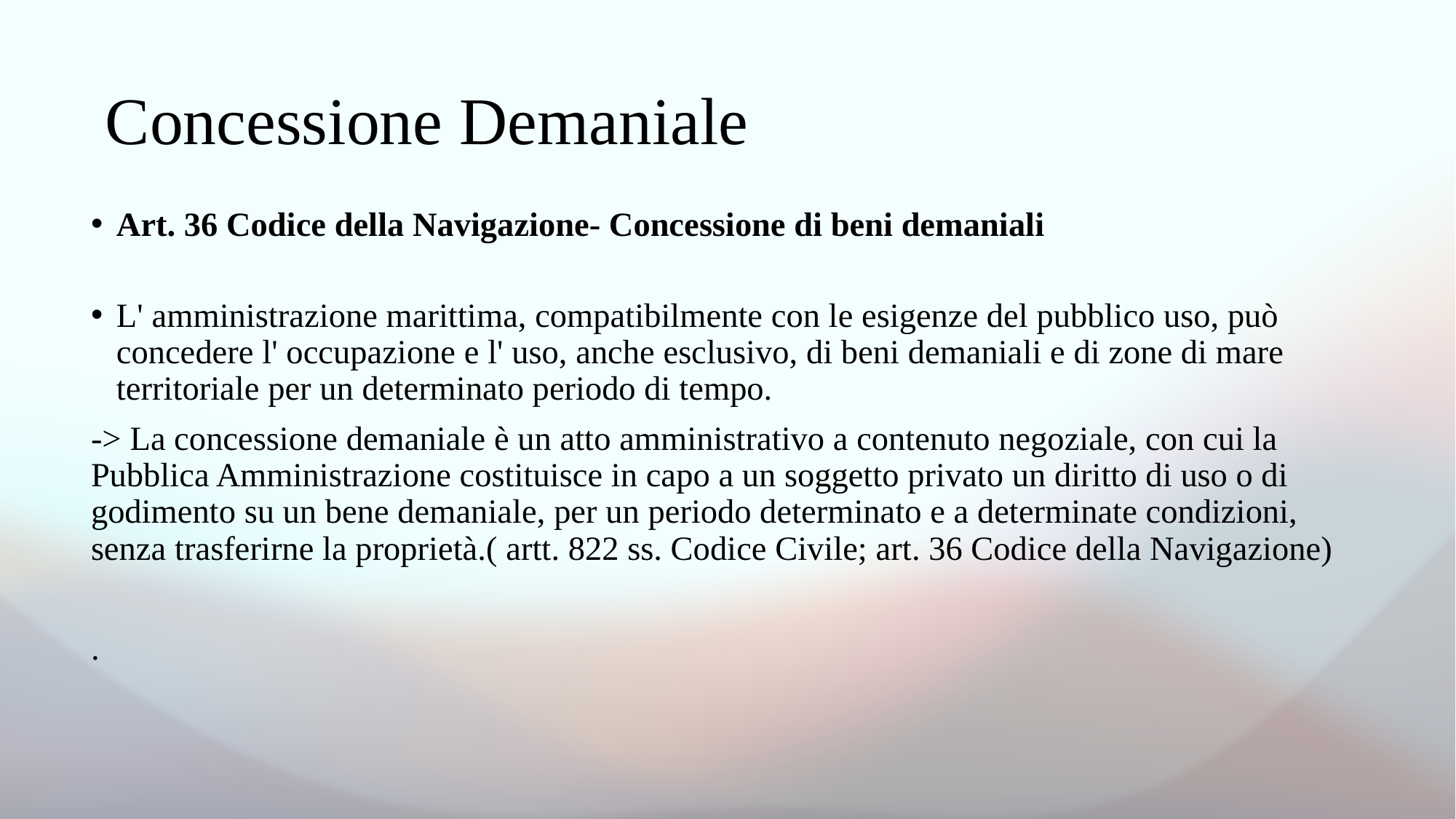

# Concessione Demaniale
Art. 36 Codice della Navigazione- Concessione di beni demaniali
L' amministrazione marittima, compatibilmente con le esigenze del pubblico uso, può concedere l' occupazione e l' uso, anche esclusivo, di beni demaniali e di zone di mare territoriale per un determinato periodo di tempo.
-> La concessione demaniale è un atto amministrativo a contenuto negoziale, con cui la Pubblica Amministrazione costituisce in capo a un soggetto privato un diritto di uso o di godimento su un bene demaniale, per un periodo determinato e a determinate condizioni, senza trasferirne la proprietà.( artt. 822 ss. Codice Civile; art. 36 Codice della Navigazione)

.